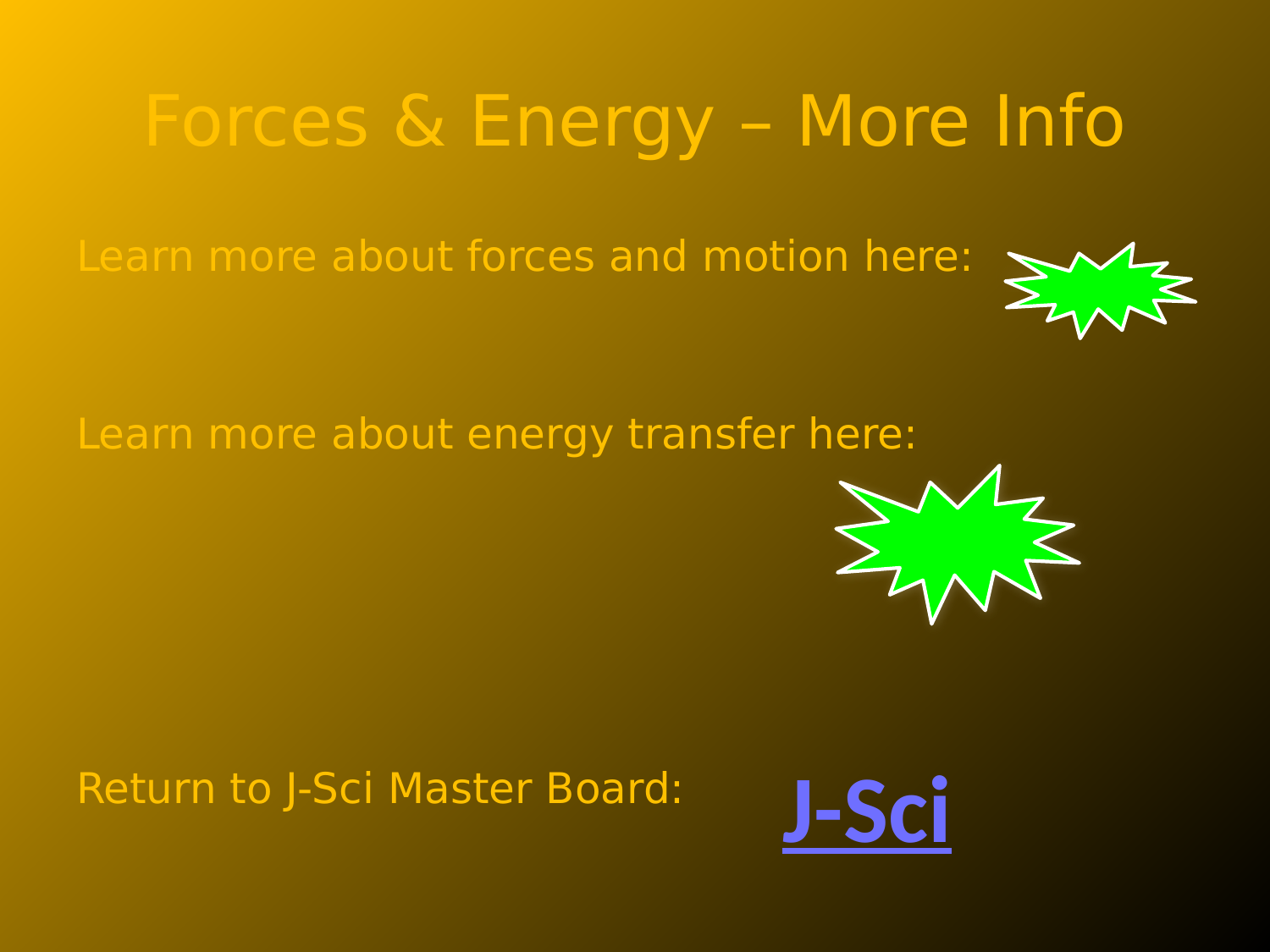

# Forces & Energy – More Info
Learn more about forces and motion here:

Learn more about energy transfer here:

Return to J-Sci Master Board:

J-Sci